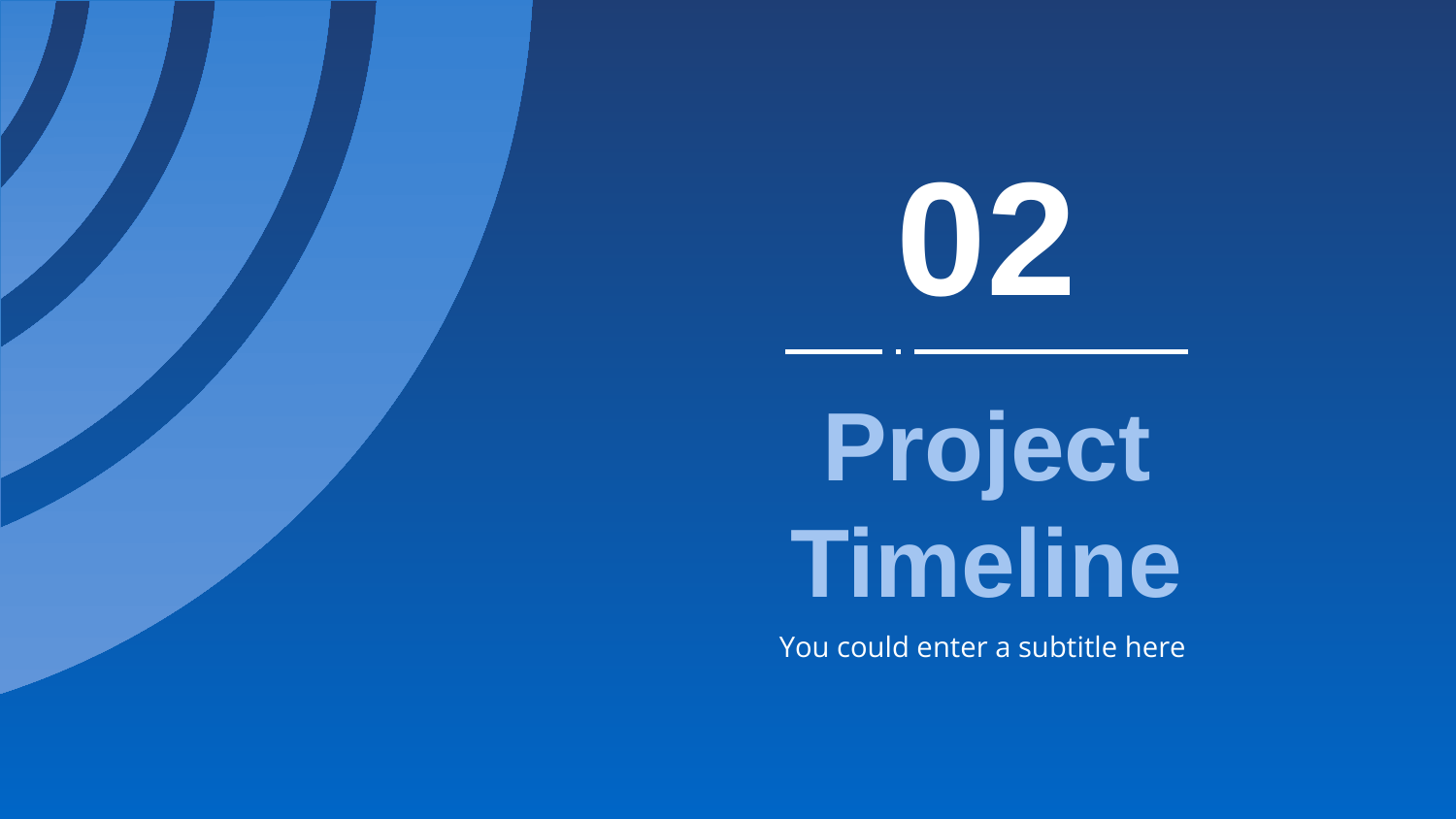

02
# Project Timeline
You could enter a subtitle here